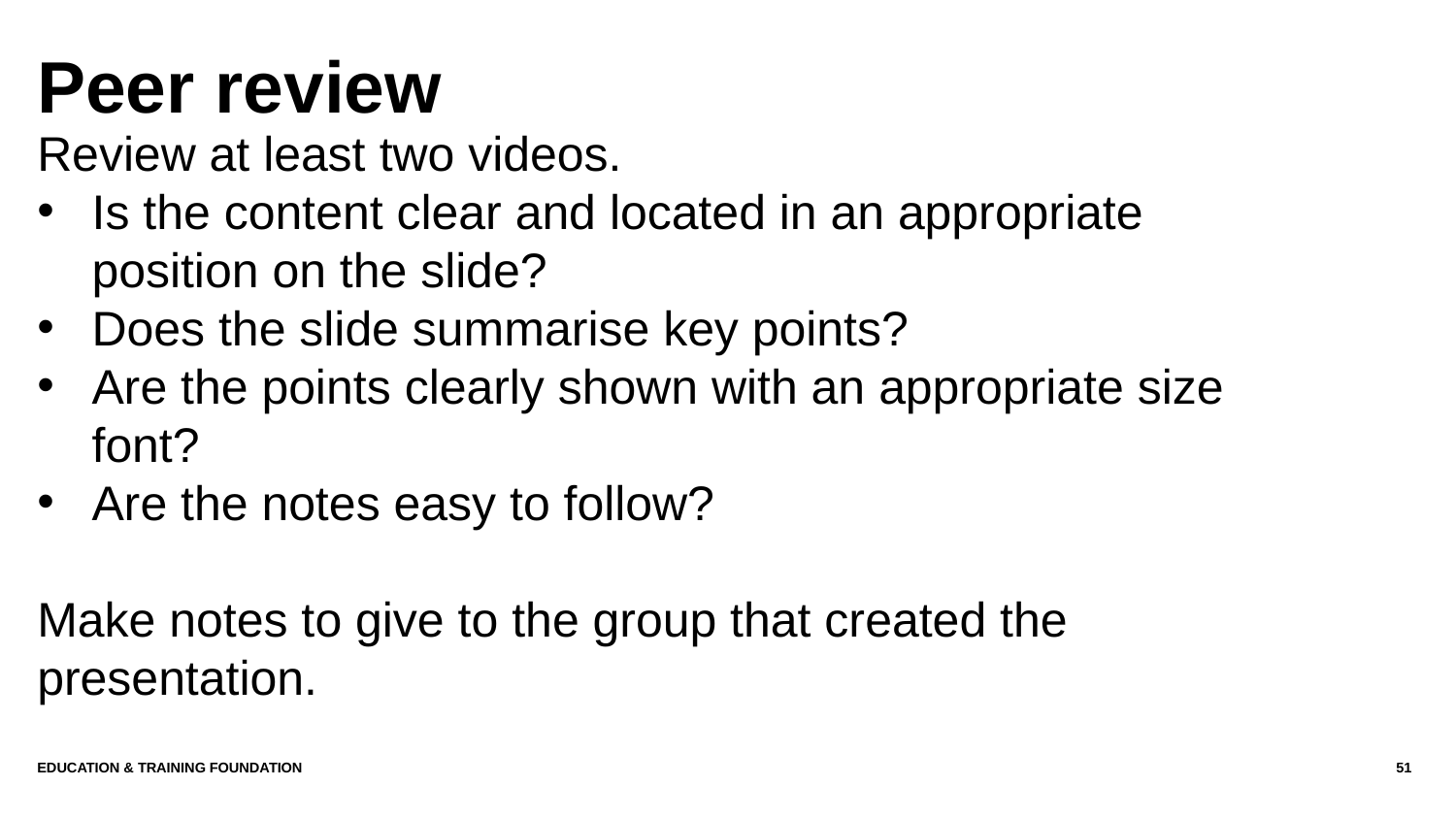

# Peer review
Review at least two videos.
Is the content clear and located in an appropriate position on the slide?
Does the slide summarise key points?
Are the points clearly shown with an appropriate size font?
Are the notes easy to follow?

Make notes to give to the group that created the presentation.
Education & Training Foundation
51